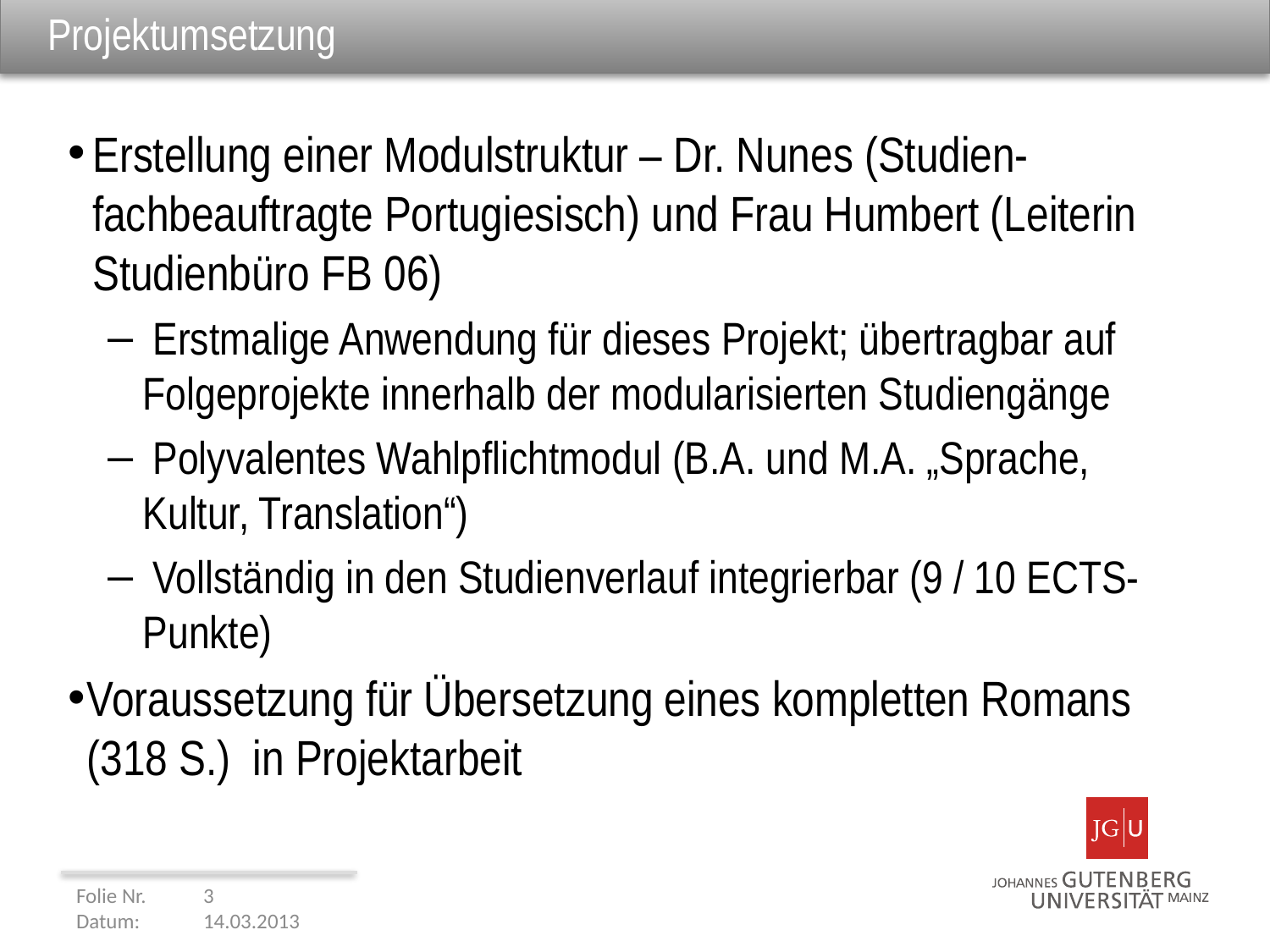

# Projektumsetzung
Erstellung einer Modulstruktur – Dr. Nunes (Studien-fachbeauftragte Portugiesisch) und Frau Humbert (Leiterin Studienbüro FB 06)
 Erstmalige Anwendung für dieses Projekt; übertragbar auf Folgeprojekte innerhalb der modularisierten Studiengänge
 Polyvalentes Wahlpflichtmodul (B.A. und M.A. „Sprache, Kultur, Translation“)
 Vollständig in den Studienverlauf integrierbar (9 / 10 ECTS-Punkte)
Voraussetzung für Übersetzung eines kompletten Romans (318 S.)  in Projektarbeit
Folie Nr. 	3
Datum: 	14.03.2013